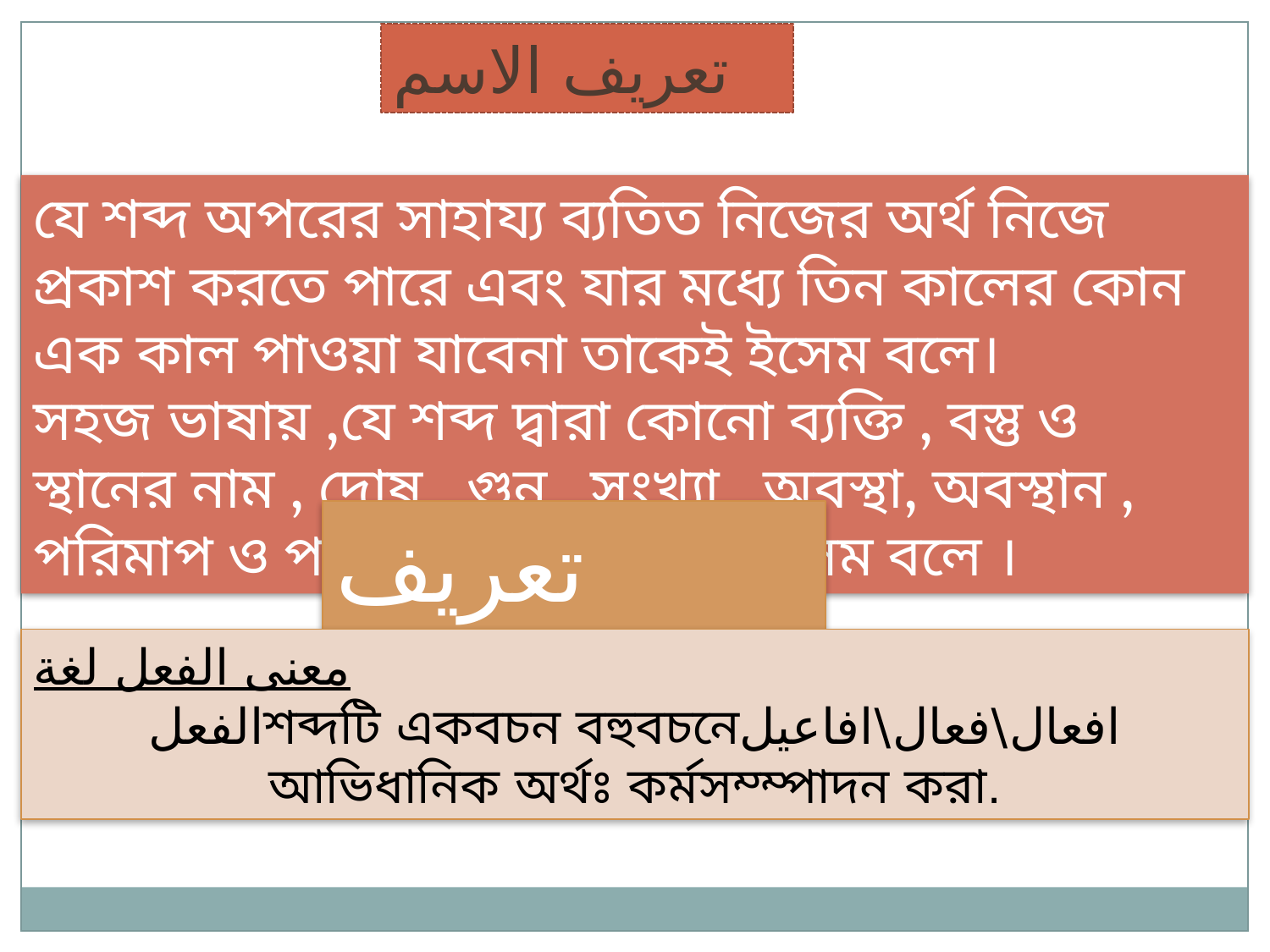

تعريف الاسم
যে শব্দ অপরের সাহায্য ব্যতিত নিজের অর্থ নিজে প্রকাশ করতে পারে এবং যার মধ্যে তিন কালের কোন এক কাল পাওয়া যাবেনা তাকেই ইসেম বলে।
সহজ ভাষায় ,যে শব্দ দ্বারা কোনো ব্যক্তি , বস্তু ও স্থানের নাম , দোষ , গুন , সংখ্যা , অবস্থা, অবস্থান , পরিমাপ ও পরিমান বুঝায় তাকে ইসেম বলে ।
تعريف الفعل
معنى الفعل لغة
الفعلশব্দটি একবচন বহুবচনেافعال\فعال\افاعيل আভিধানিক অর্থঃ কর্মসম্ম্পাদন করা.